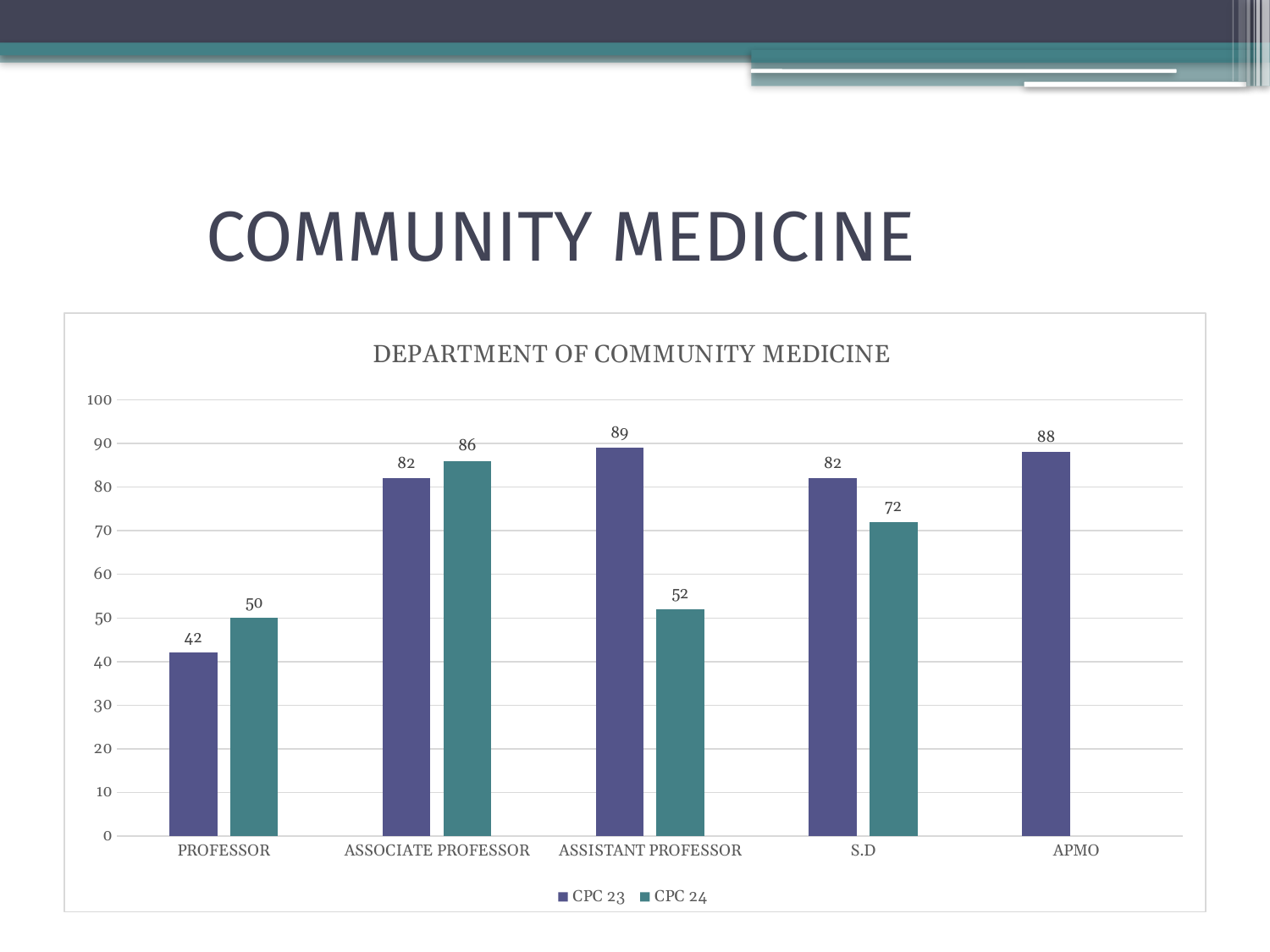

# COMMUNITY MEDICINE

### Chart: DEPARTMENT OF COMMUNITY MEDICINE

| Category | CPC 23  | CPC 24  |
|---|---|---|
| PROFESSOR | 42.0 | 50.0 |
| ASSOCIATE PROFESSOR | 82.0 | 86.0 |
| ASSISTANT PROFESSOR | 89.0 | 52.0 |
| S.D | 82.0 | 72.0 |
| APMO | 88.0 | None |